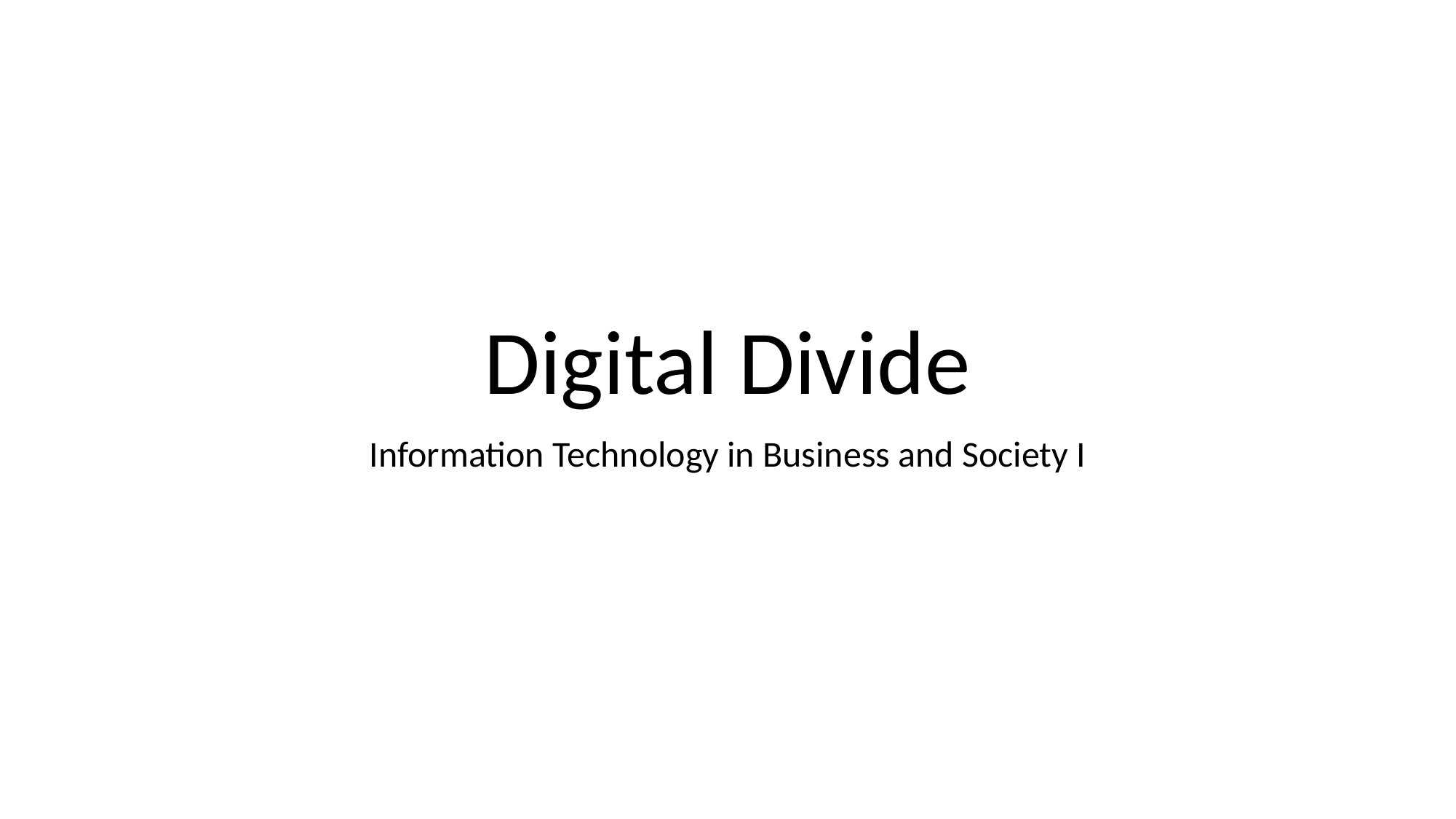

# Digital Divide
Information Technology in Business and Society I